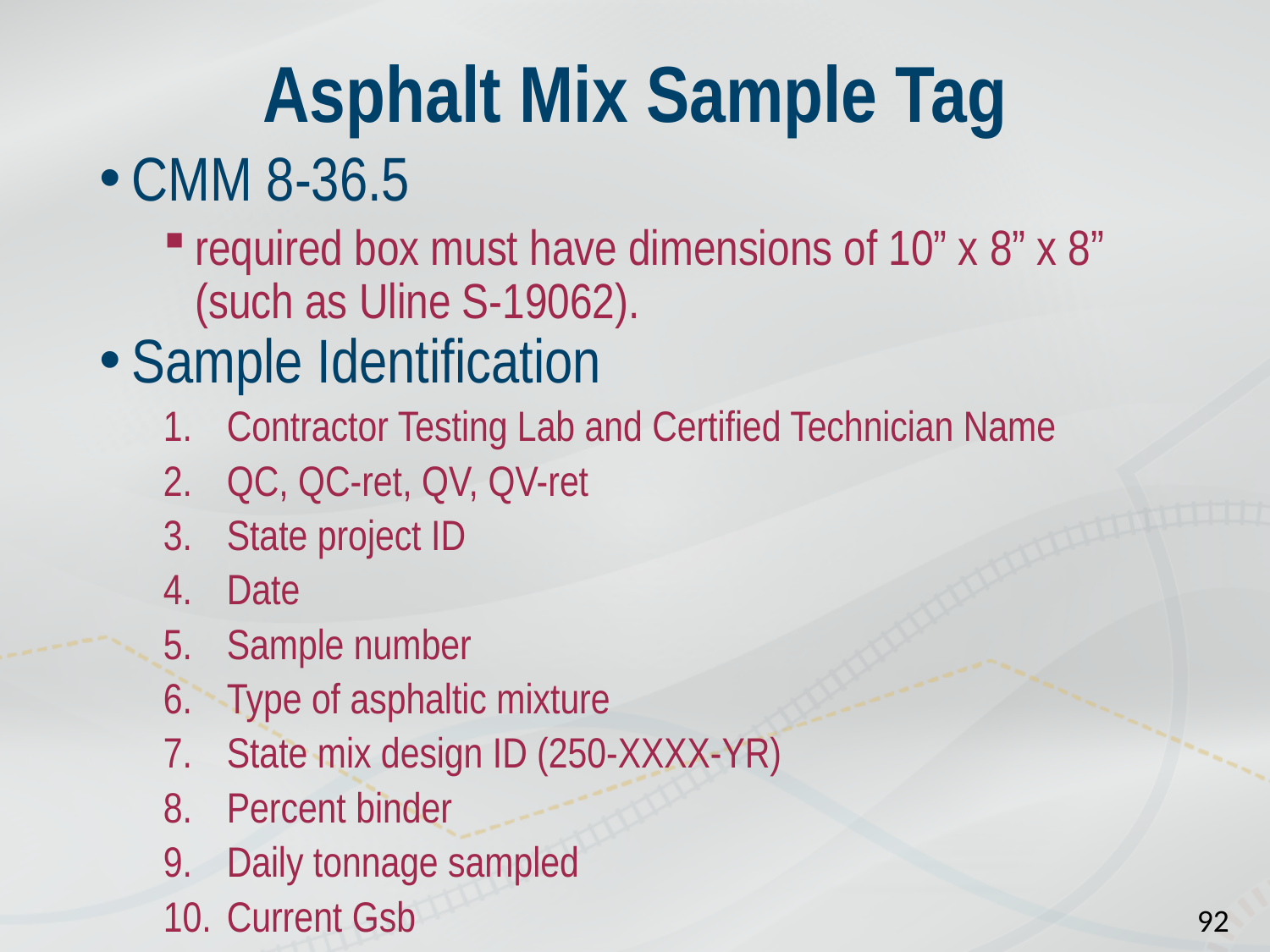

# Asphalt Mix Sample Tag
CMM 8-36.5
required box must have dimensions of 10” x 8” x 8” (such as Uline S-19062).
Sample Identification
Contractor Testing Lab and Certified Technician Name
QC, QC-ret, QV, QV-ret
State project ID
Date
Sample number
Type of asphaltic mixture
State mix design ID (250-XXXX-YR)
Percent binder
Daily tonnage sampled
Current Gsb
92